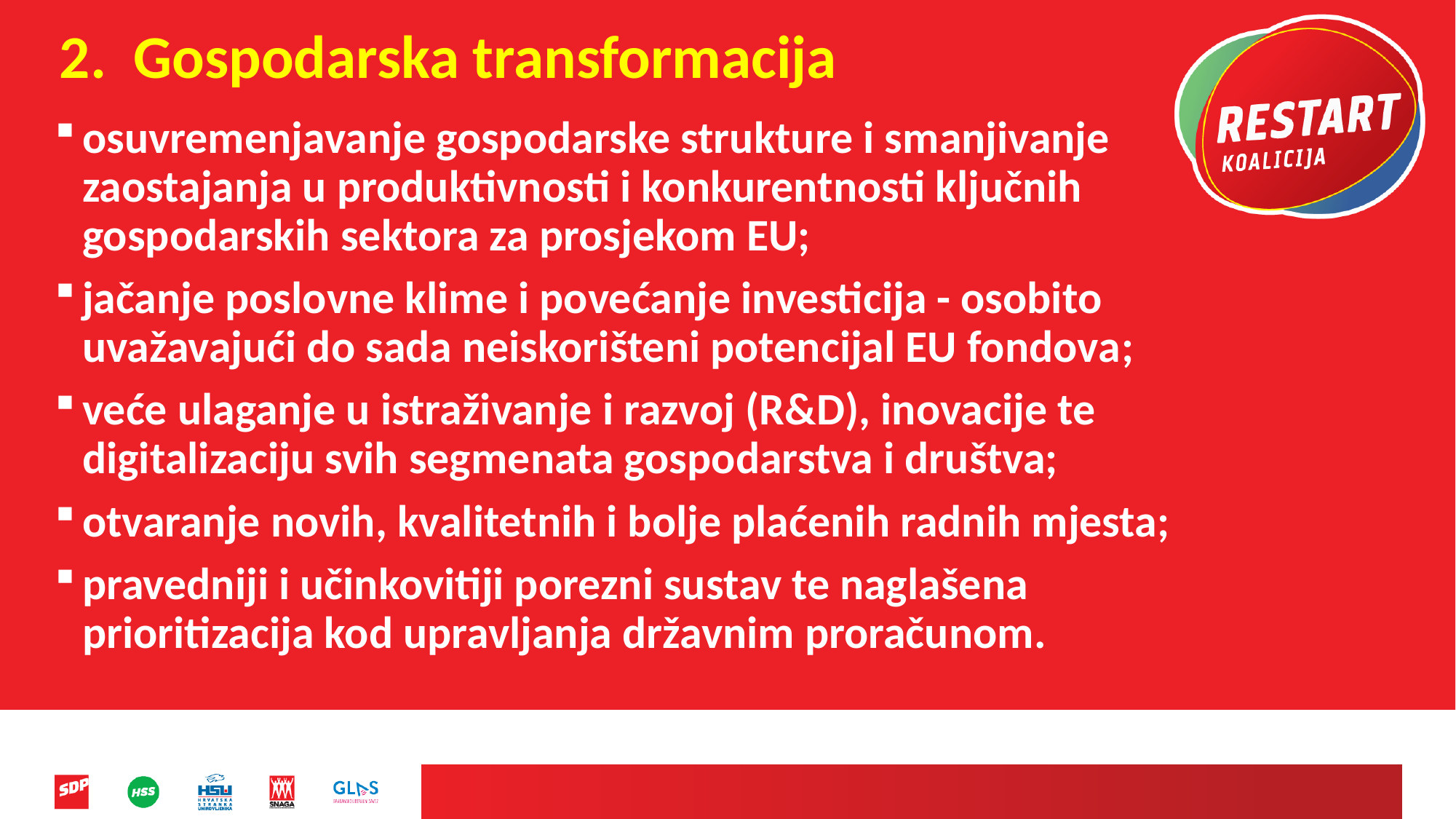

2.  Gospodarska transformacija
osuvremenjavanje gospodarske strukture i smanjivanje zaostajanja u produktivnosti i konkurentnosti ključnih gospodarskih sektora za prosjekom EU;
jačanje poslovne klime i povećanje investicija - osobito uvažavajući do sada neiskorišteni potencijal EU fondova;
veće ulaganje u istraživanje i razvoj (R&D), inovacije te digitalizaciju svih segmenata gospodarstva i društva;
otvaranje novih, kvalitetnih i bolje plaćenih radnih mjesta;
pravedniji i učinkovitiji porezni sustav te naglašena prioritizacija kod upravljanja državnim proračunom.